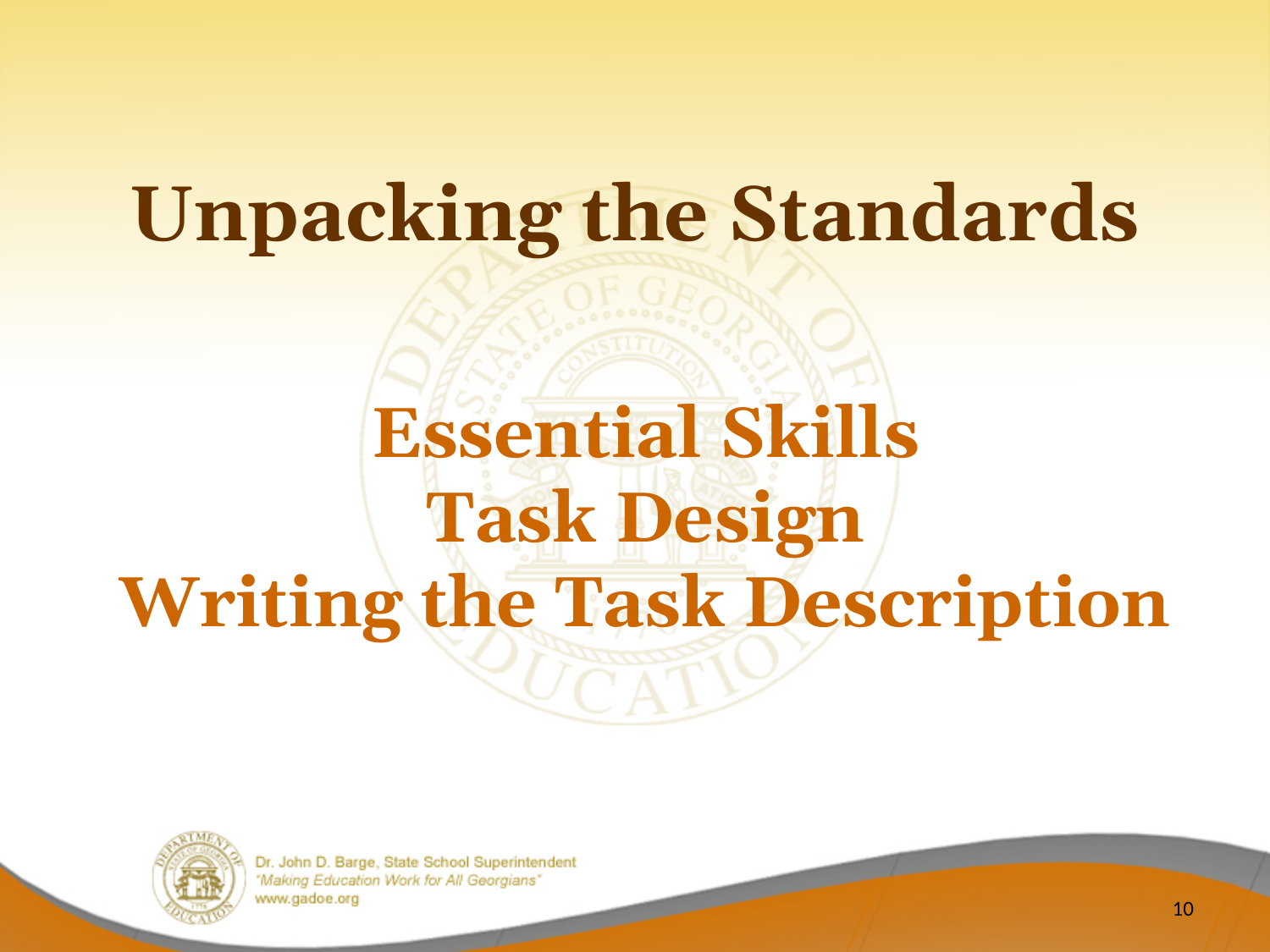

Unpacking the Standards
# Essential Skills Task Design Writing the Task Description
10